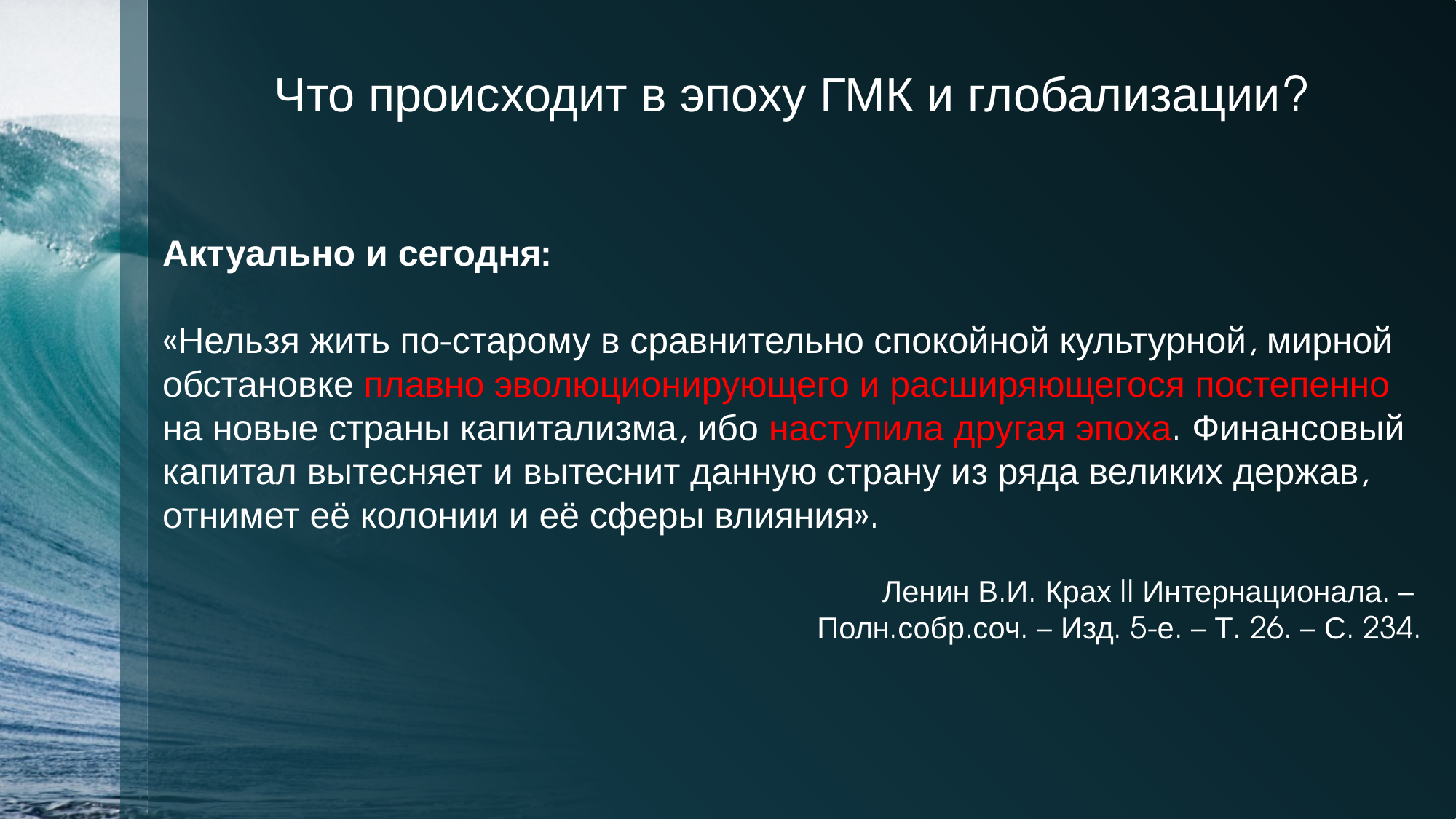

# Что происходит в эпоху ГМК и глобализации?

Актуально и сегодня:

«Нельзя жить по-старому в сравнительно спокойной культурной, мирной обстановке плавно эволюционирующего и расширяющегося постепенно на новые страны капитализма, ибо наступила другая эпоха. Финансовый капитал вытесняет и вытеснит данную страну из ряда великих держав, отнимет её колонии и её сферы влияния».

Ленин В.И. Крах II Интернационала. –
Полн.собр.соч. – Изд. 5-е. – Т. 26. – С. 234.